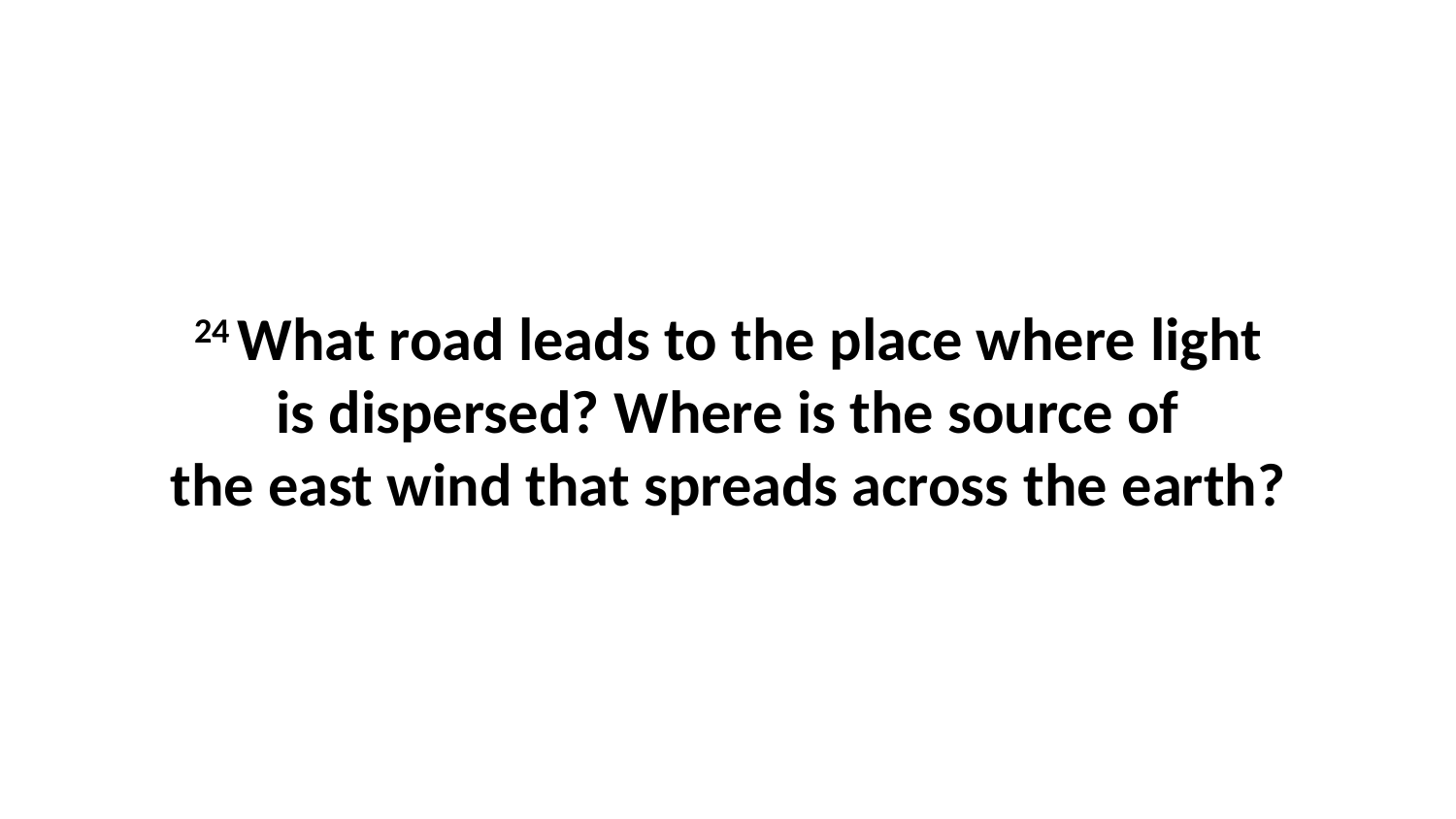

24 What road leads to the place where light is dispersed? Where is the source of the east wind that spreads across the earth?